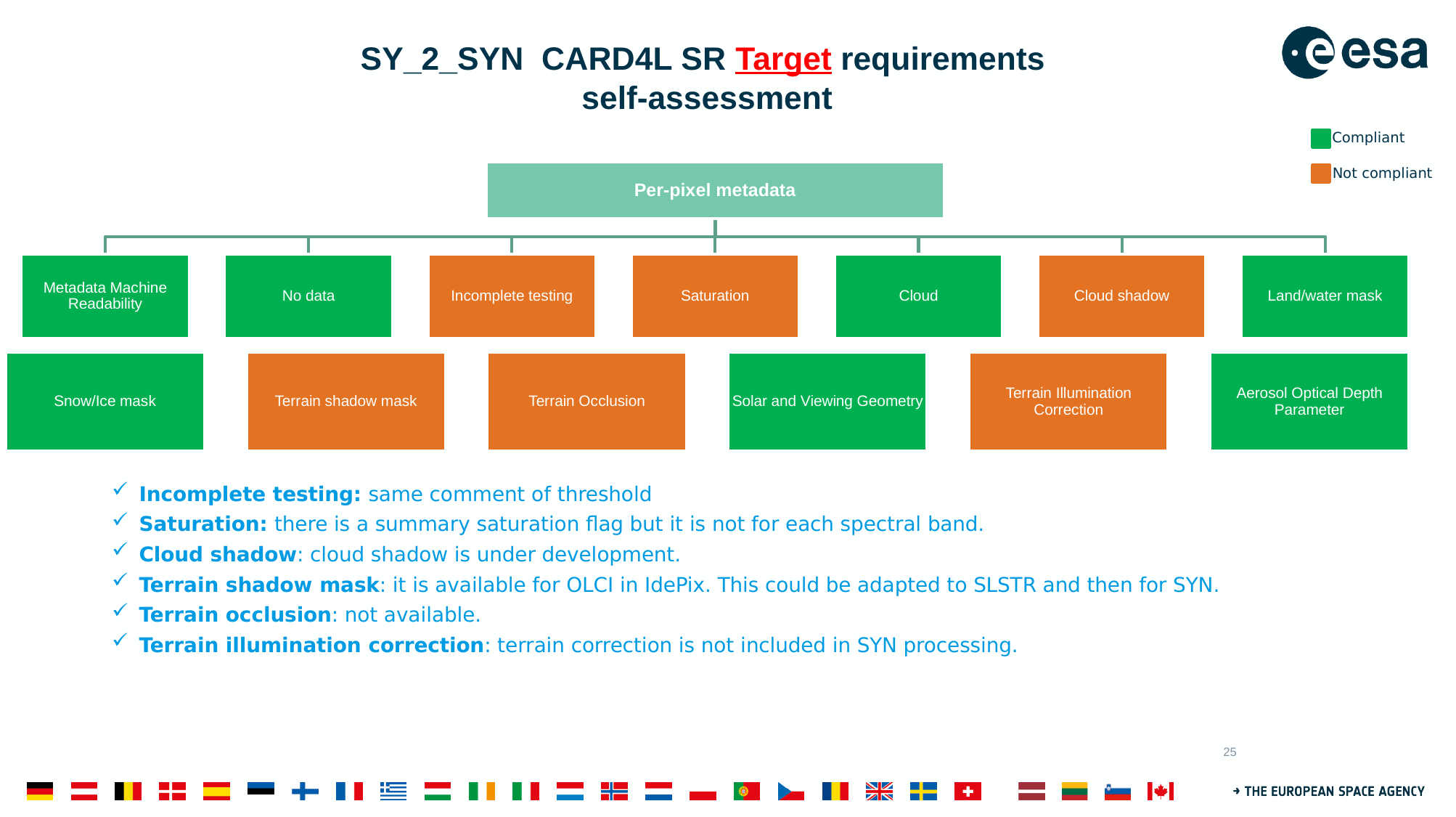

# SY_2_SYN  CARD4L SR Target requirements self-assessment
Per-pixel metadata
Metadata Machine Readability
No data
Incomplete testing
Saturation
Cloud
Cloud shadow
Land/water mask
Compliant

Not compliant

General Metadata
(2/2)
Snow/Ice mask
Terrain shadow mask
Terrain Occlusion
Solar and Viewing Geometry
Terrain Illumination Correction
Aerosol Optical Depth Parameter
Incomplete testing: same comment of threshold
Saturation: there is a summary saturation flag but it is not for each spectral band.
Cloud shadow: cloud shadow is under development.
Terrain shadow mask: it is available for OLCI in IdePix. This could be adapted to SLSTR and then for SYN.
Terrain occlusion: not available.
Terrain illumination correction: terrain correction is not included in SYN processing.